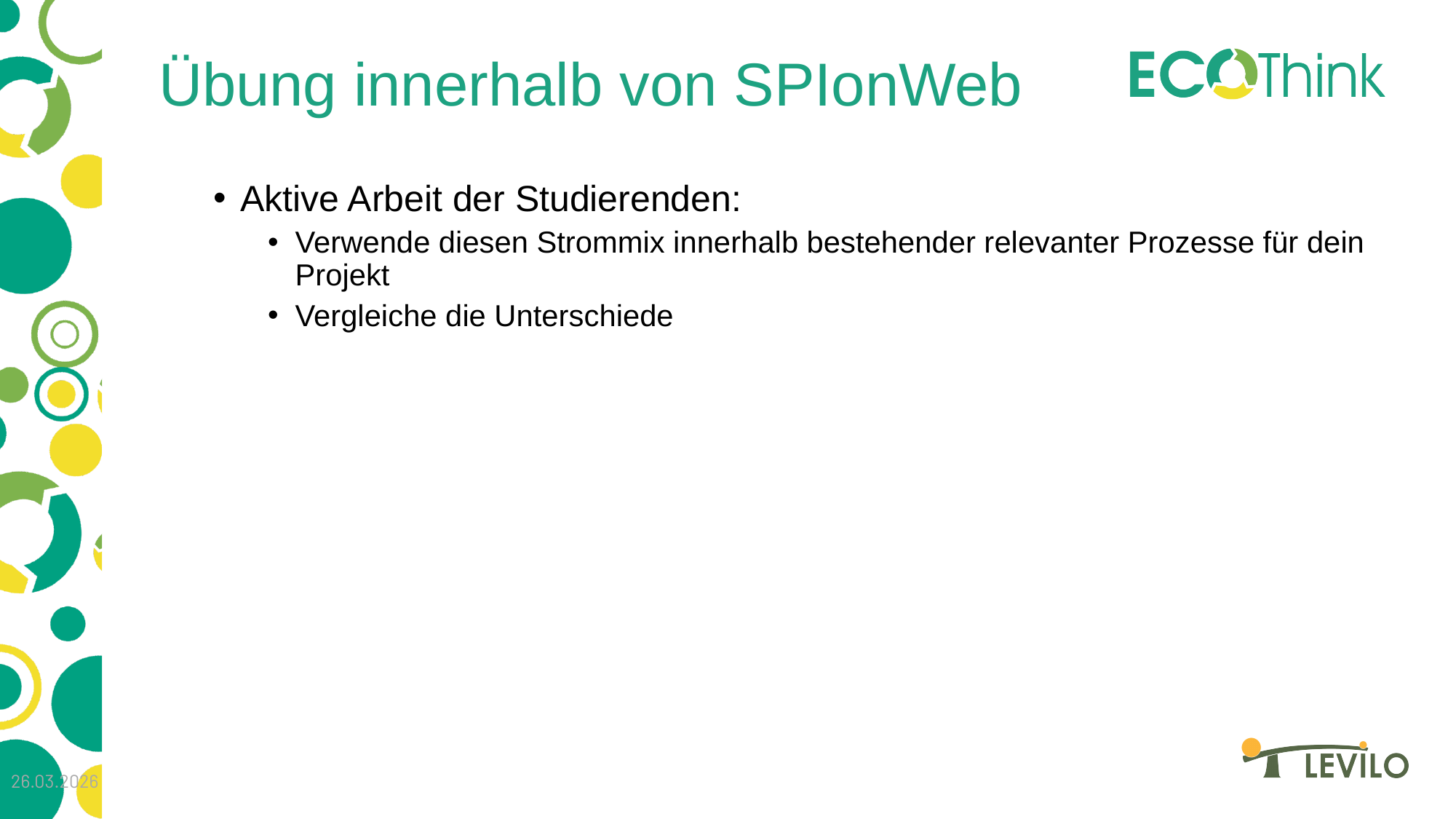

# Übung innerhalb von SPIonWeb
Aktive Arbeit der Studierenden:
Verwende diesen Strommix innerhalb bestehender relevanter Prozesse für dein Projekt
Vergleiche die Unterschiede

26.03.2026